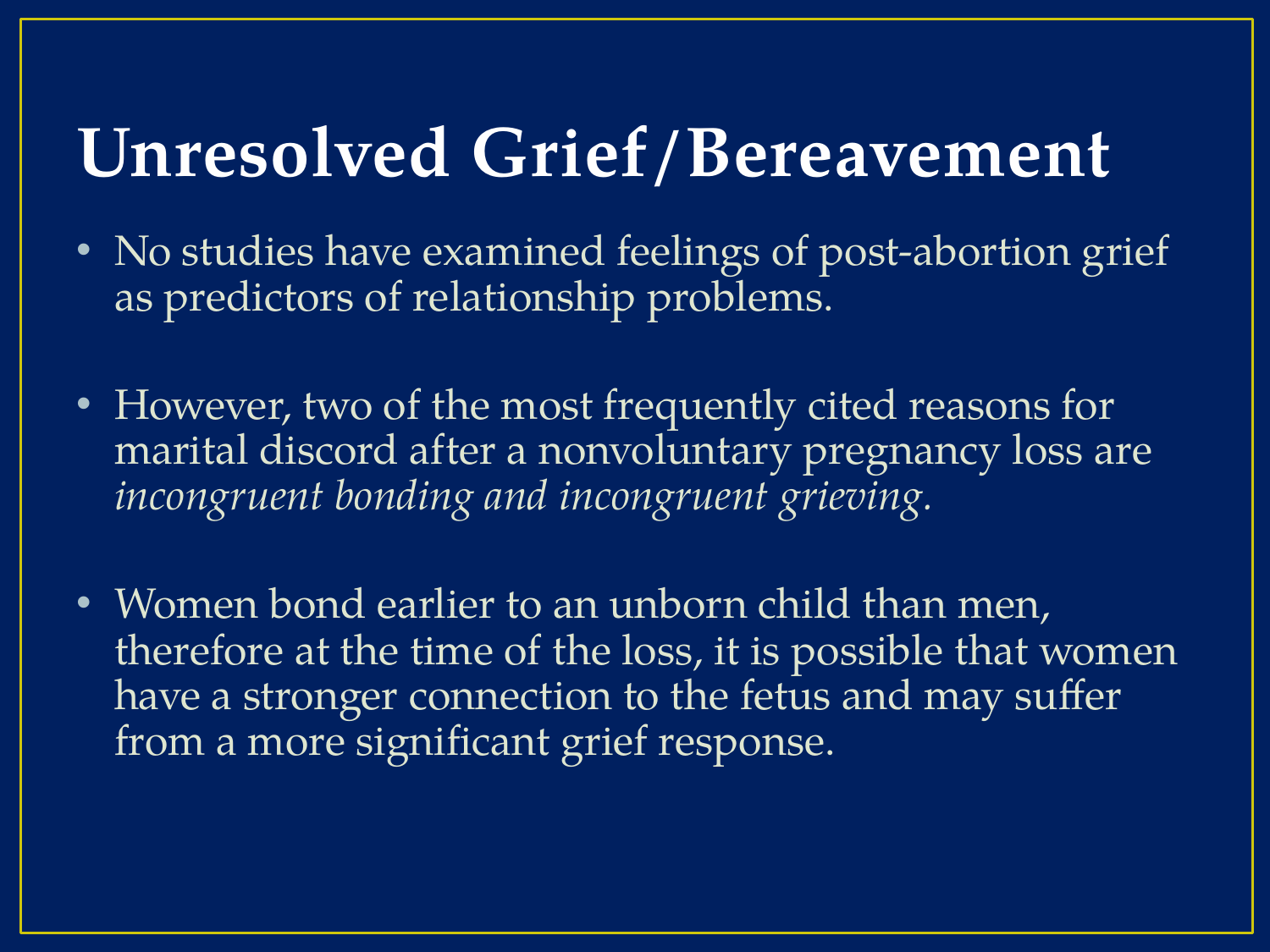

# Unresolved Grief/Bereavement
No studies have examined feelings of post-abortion grief as predictors of relationship problems.

However, two of the most frequently cited reasons for marital discord after a nonvoluntary pregnancy loss are incongruent bonding and incongruent grieving.

Women bond earlier to an unborn child than men, therefore at the time of the loss, it is possible that women have a stronger connection to the fetus and may suffer from a more significant grief response.